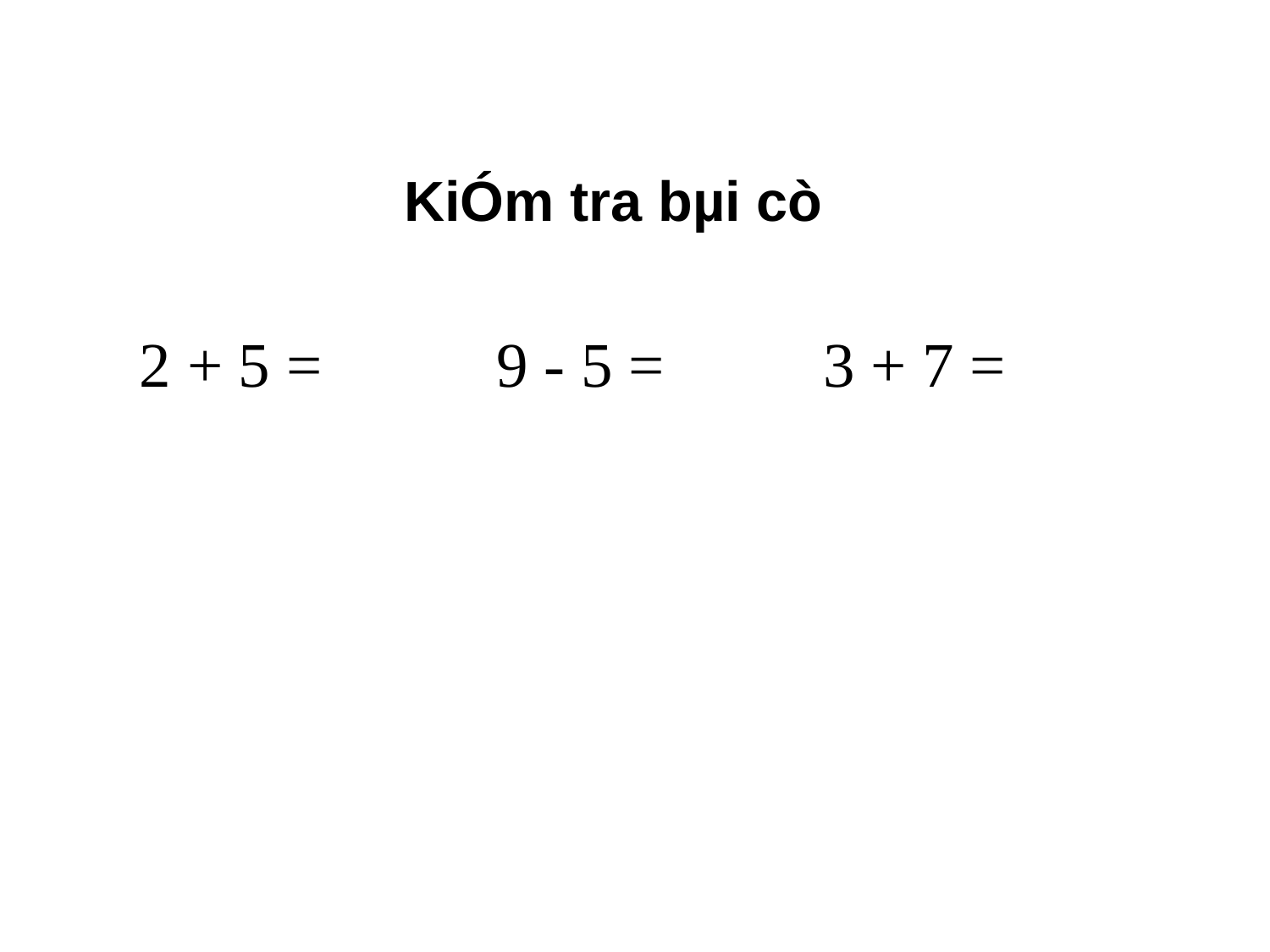

KiÓm tra bµi cò
2 + 5 =           9 - 5 =          3 + 7 =